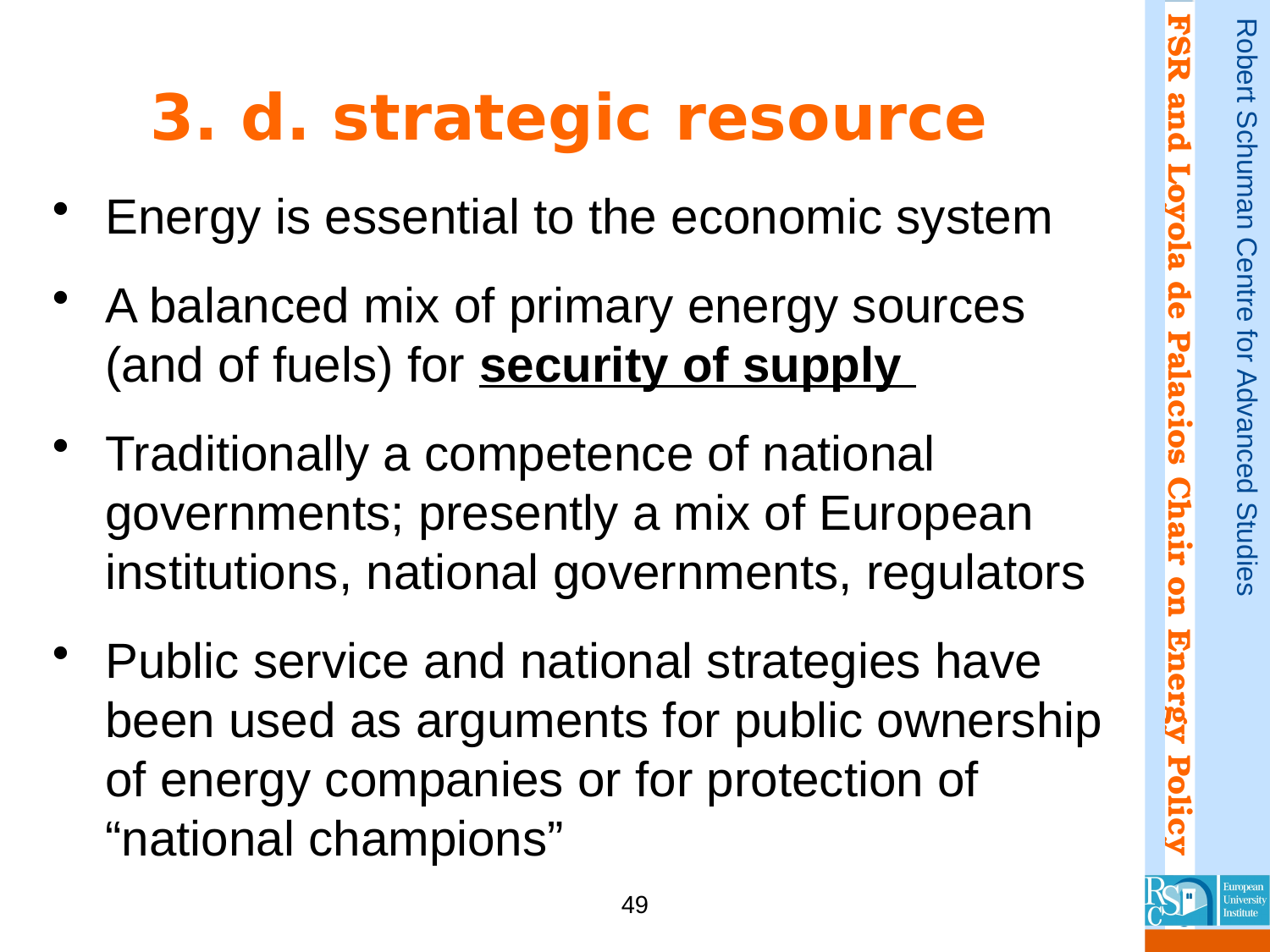

# 3. d. strategic resource
Energy is essential to the economic system
A balanced mix of primary energy sources (and of fuels) for security of supply
Traditionally a competence of national governments; presently a mix of European institutions, national governments, regulators
Public service and national strategies have been used as arguments for public ownership of energy companies or for protection of “national champions”

49